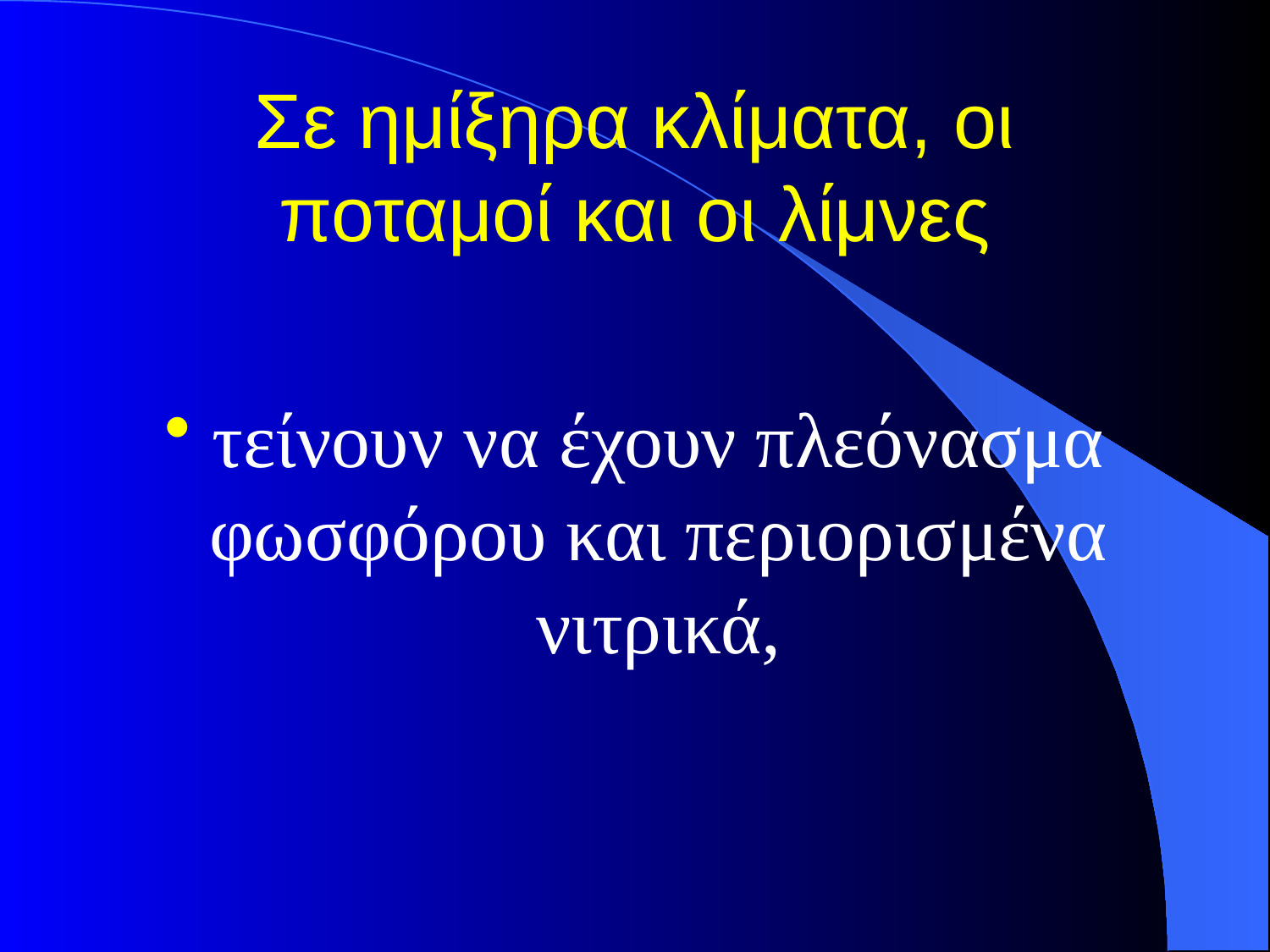

# Σε ημίξηρα κλίματα, οι ποταμοί και οι λίμνες

τείνουν να έχουν πλεόνασμα φωσφόρου και περιορισμένα νιτρικά,